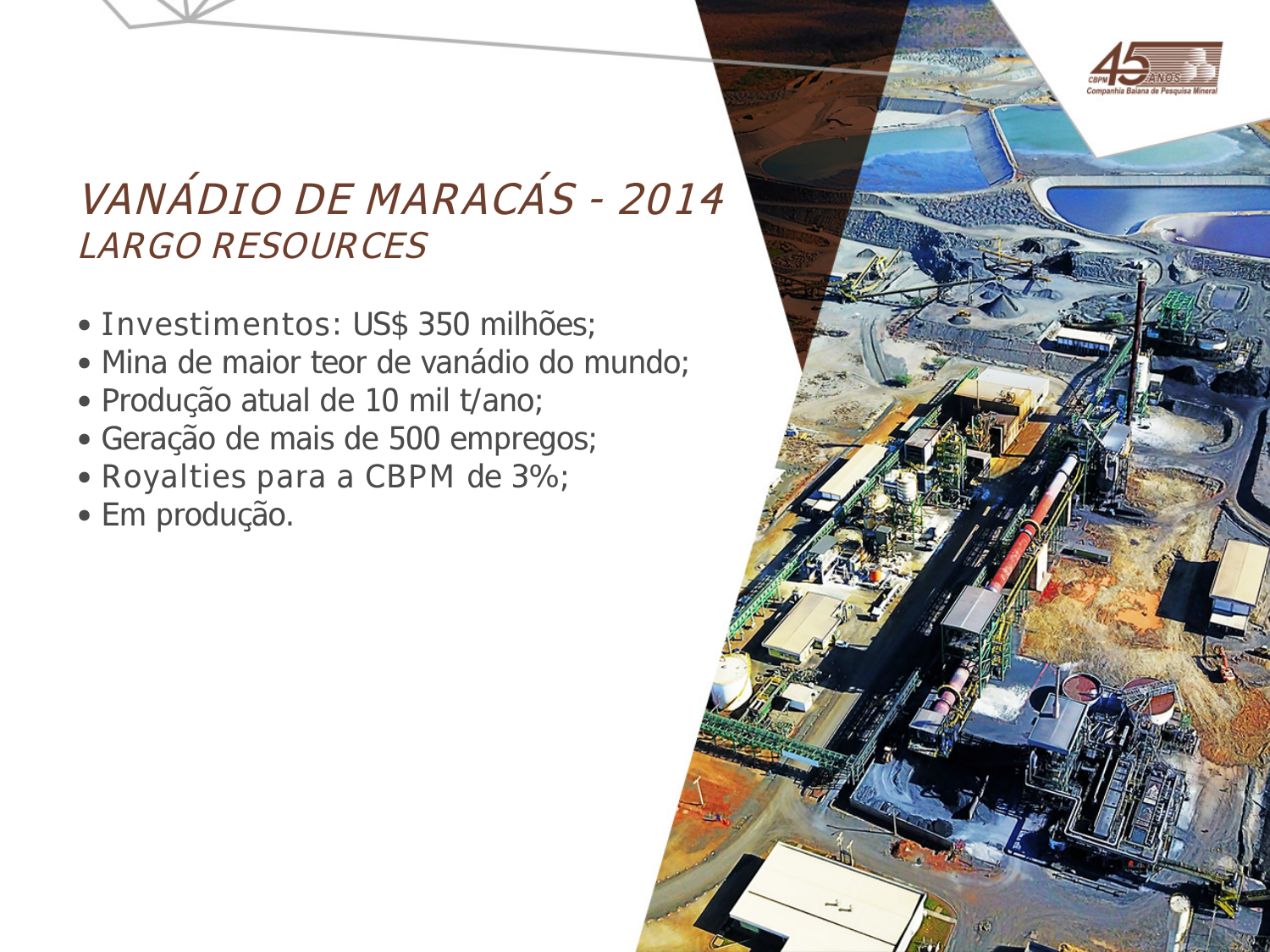

VANÁDIO DE MARACÁS - 2014
LARGO RESOURCES

• Investimentos: US$ 350 milhões;
• Mina de maior teor de vanádio do mundo;
• Produção atual de 10 mil t/ano;
• Geração de mais de 500 empregos;
• Royalties para a CBPM de 3%;
• Em produção.